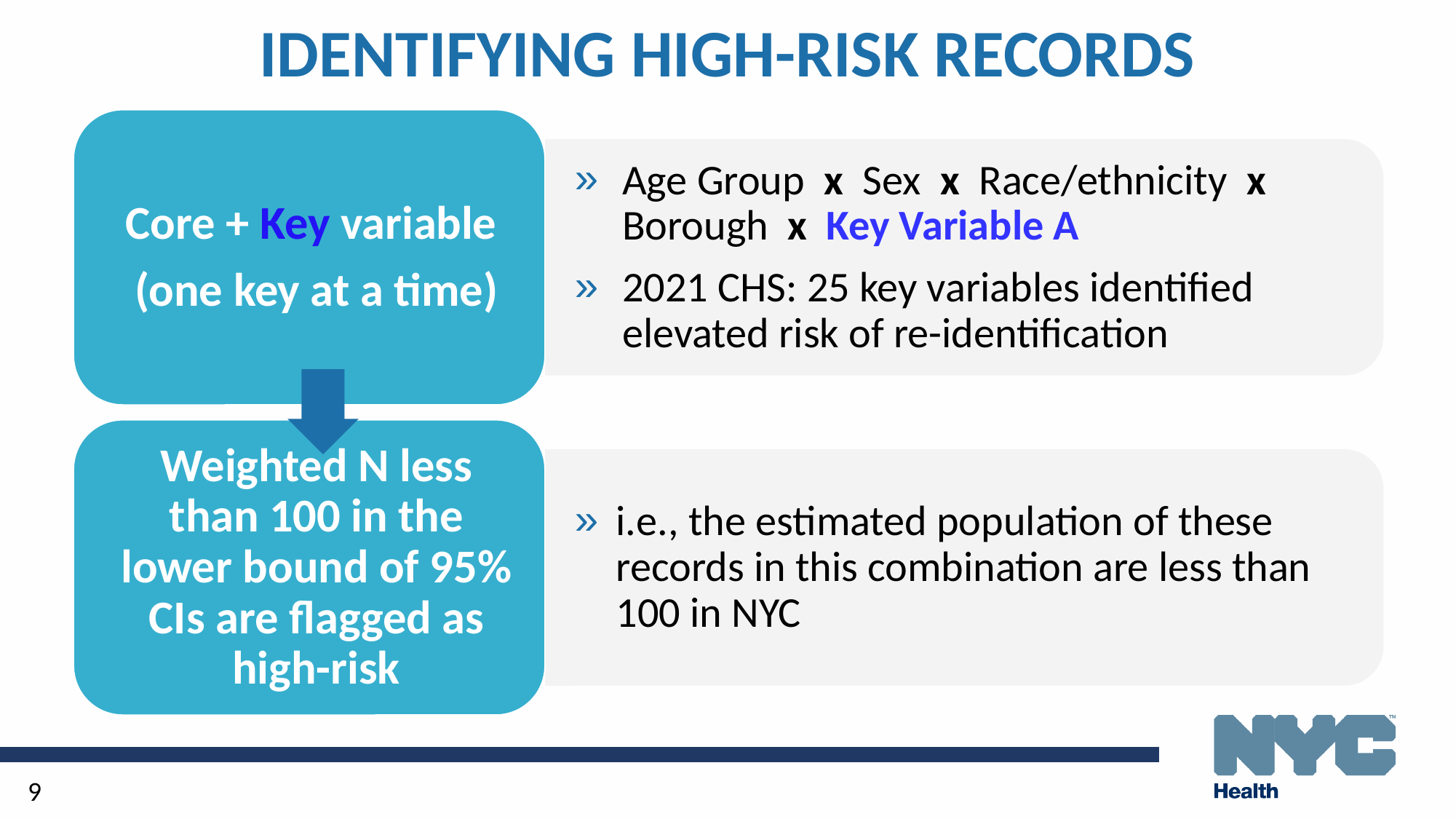

# IDENTIFYING HIGH-RISK RECORDS
Age Group  x  Sex  x  Race/ethnicity  x  Borough  x  Key Variable A

2021 CHS: 25 key variables identified elevated risk of re-identification
Core + Key variable
(one key at a time)
i.e., the estimated population of these records in this combination are less than 100 in NYC
Weighted N less than 100 in the lower bound of 95% CIs are flagged as high-risk

9